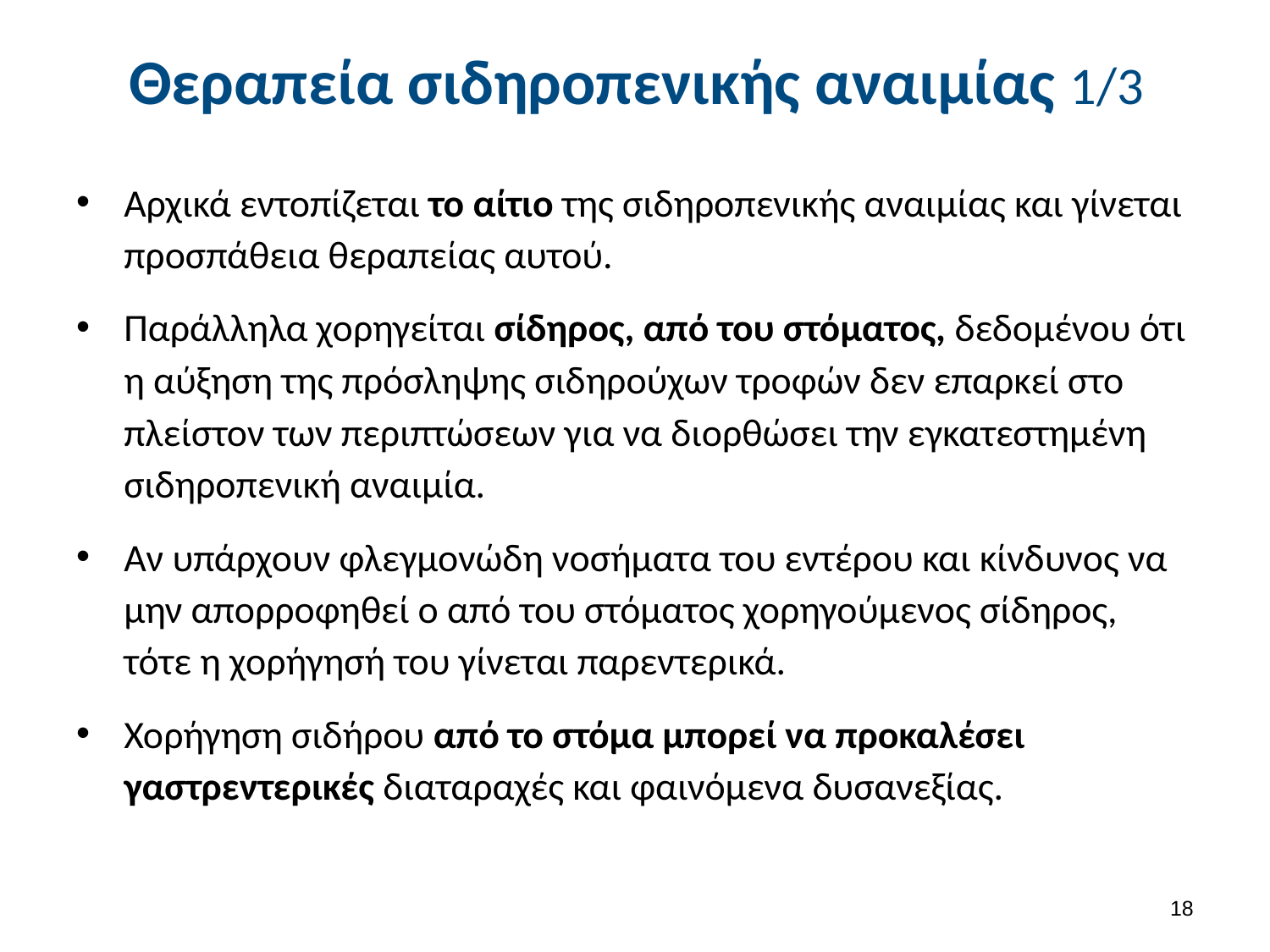

# Θεραπεία σιδηροπενικής αναιμίας 1/3
Αρχικά εντοπίζεται το αίτιο της σιδηροπενικής αναιμίας και γίνεται προσπάθεια θεραπείας αυτού.
Παράλληλα χορηγείται σίδηρος, από του στόματος, δεδομένου ότι η αύξηση της πρόσληψης σιδηρούχων τροφών δεν επαρκεί στο πλείστον των περιπτώσεων για να διορθώσει την εγκατεστημένη σιδηροπενική αναιμία.
Αν υπάρχουν φλεγμονώδη νοσήματα του εντέρου και κίνδυνος να μην απορροφηθεί ο από του στόματος χορηγούμενος σίδηρος, τότε η χορήγησή του γίνεται παρεντερικά.
Χορήγηση σιδήρου από το στόμα μπορεί να προκαλέσει γαστρεντερικές διαταραχές και φαινόμενα δυσανεξίας.
18